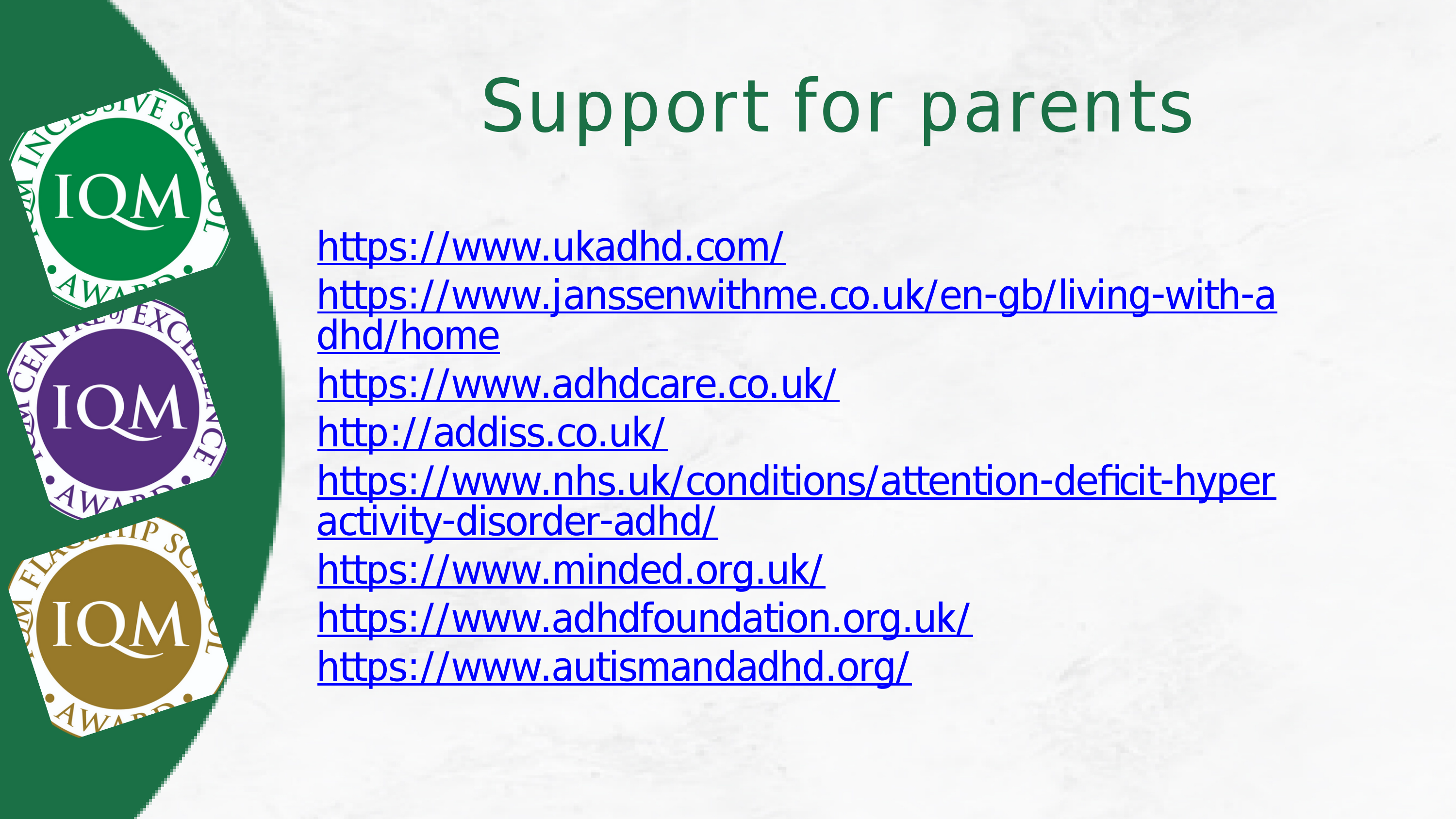

Support for parents

https://www.ukadhd.com/
https://www.janssenwithme.co.uk/en-gb/living-with-adhd/home
https://www.adhdcare.co.uk/
http://addiss.co.uk/
https://www.nhs.uk/conditions/attention-deficit-hyperactivity-disorder-adhd/
https://www.minded.org.uk/
https://www.adhdfoundation.org.uk/
https://www.autismandadhd.org/